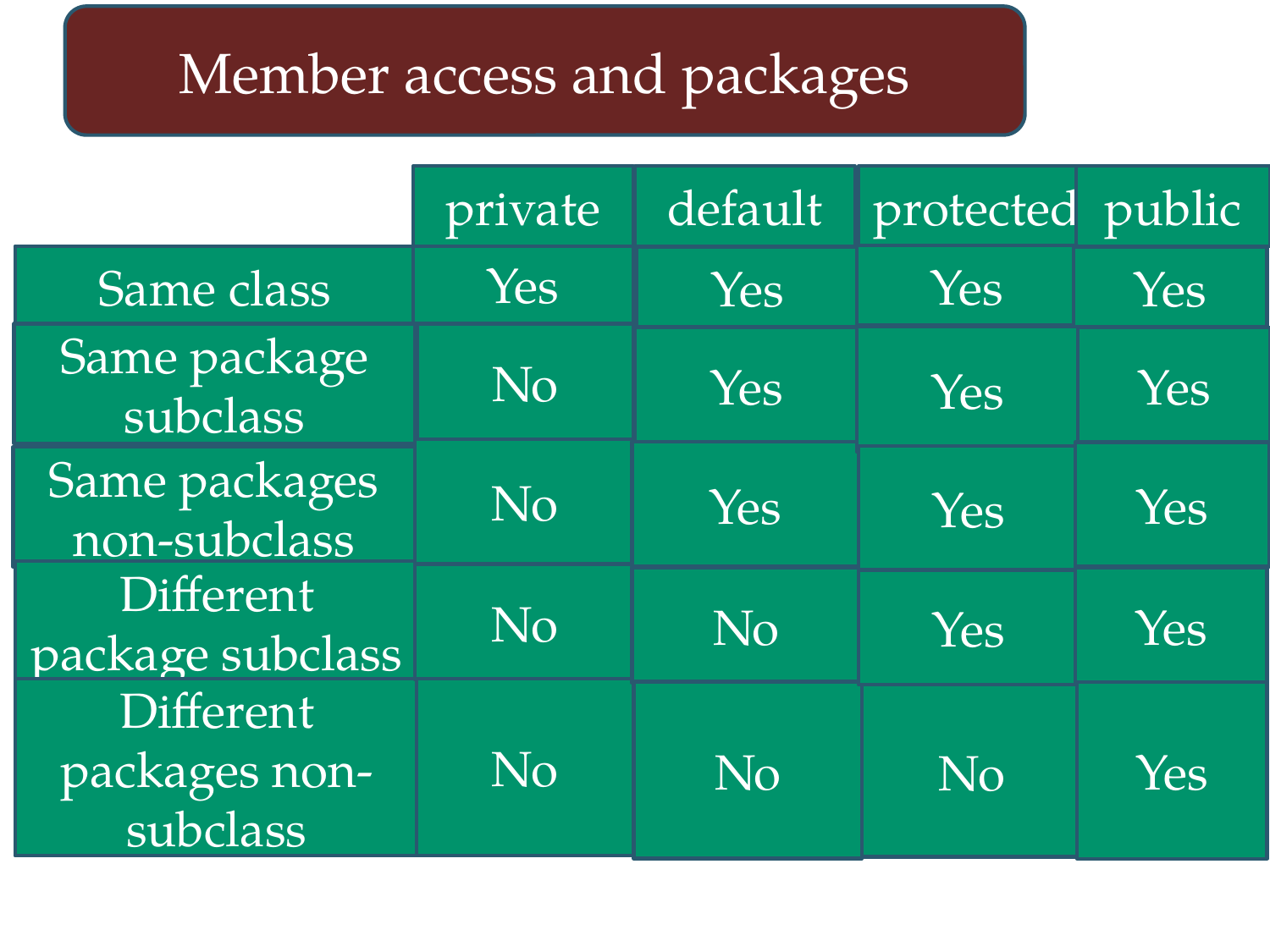

Member access and packages
private
default
protected
public
Yes
Yes
Same class
Yes
Yes
Same package subclass
No
Yes
Yes
Yes
No
Yes
Yes
Yes
Same packages non-subclass
Different package subclass
No
No
Yes
Yes
No
Different packages non-subclass
No
Yes
No